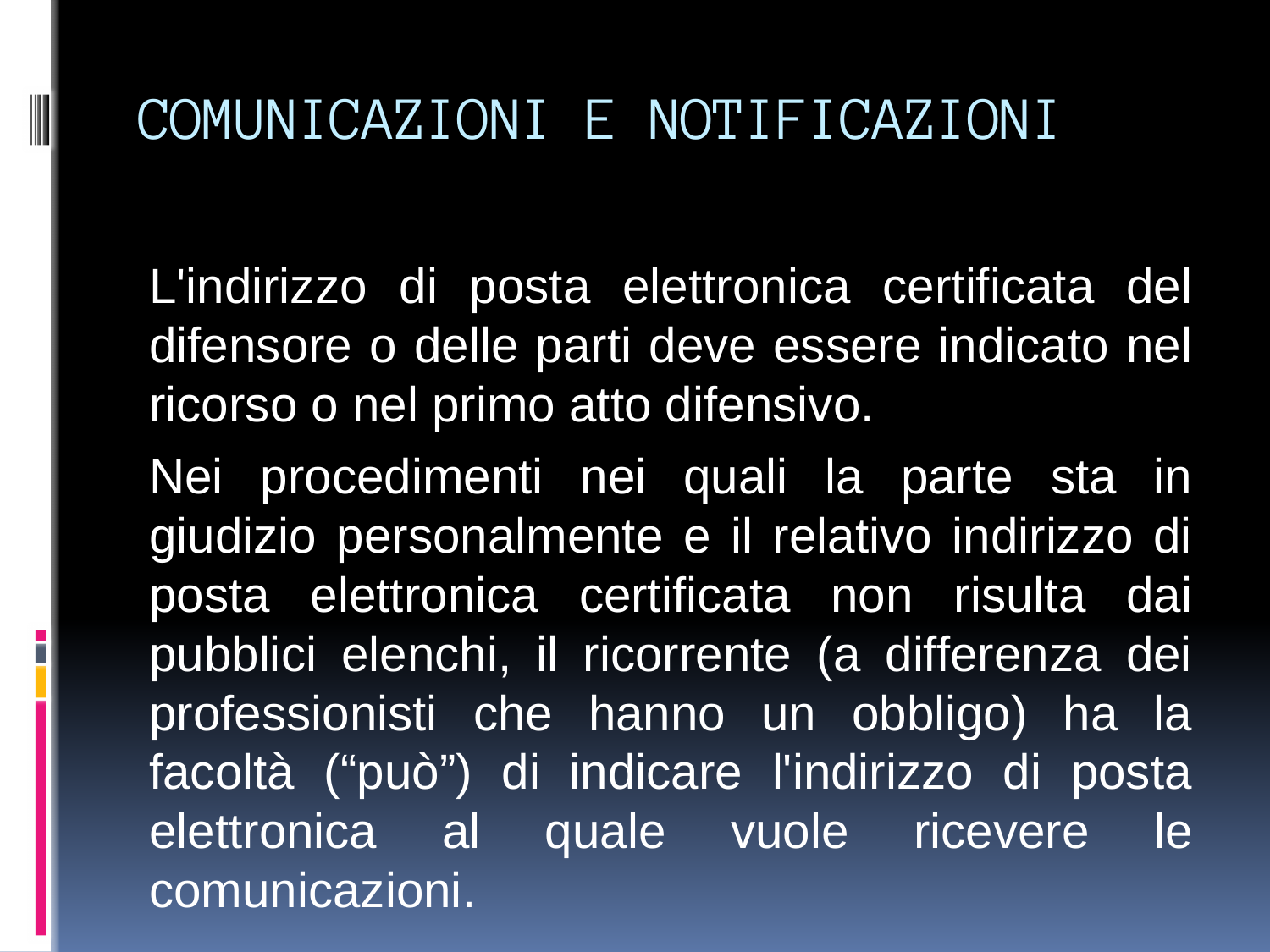

# COMUNICAZIONI E NOTIFICAZIONI
L'indirizzo di posta elettronica certificata del difensore o delle parti deve essere indicato nel ricorso o nel primo atto difensivo.
Nei procedimenti nei quali la parte sta in giudizio personalmente e il relativo indirizzo di posta elettronica certificata non risulta dai pubblici elenchi, il ricorrente (a differenza dei professionisti che hanno un obbligo) ha la facoltà (“può”) di indicare l'indirizzo di posta elettronica al quale vuole ricevere le comunicazioni.